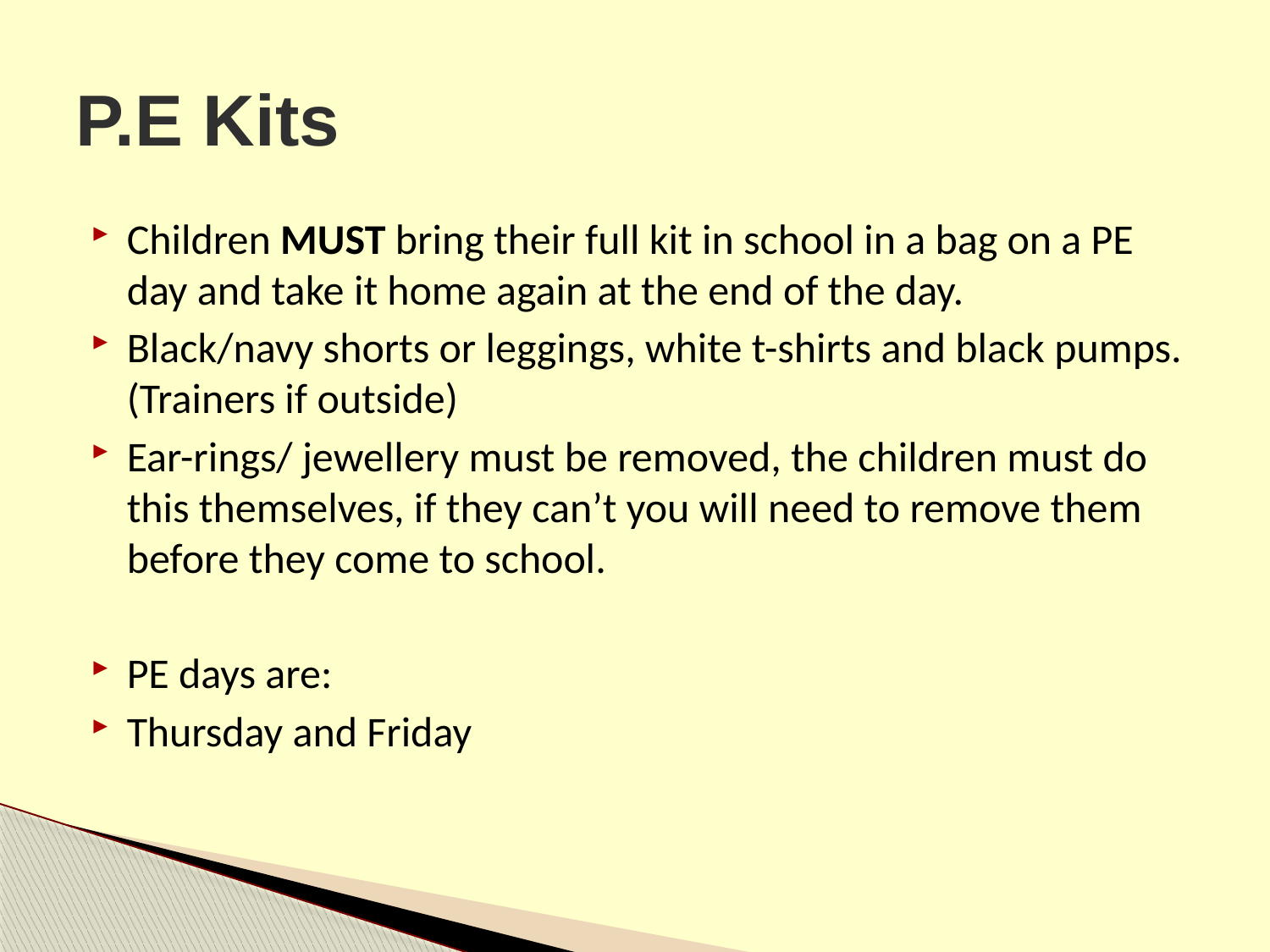

# P.E Kits
Children MUST bring their full kit in school in a bag on a PE day and take it home again at the end of the day.
Black/navy shorts or leggings, white t-shirts and black pumps. (Trainers if outside)
Ear-rings/ jewellery must be removed, the children must do this themselves, if they can’t you will need to remove them before they come to school.

PE days are:
Thursday and Friday